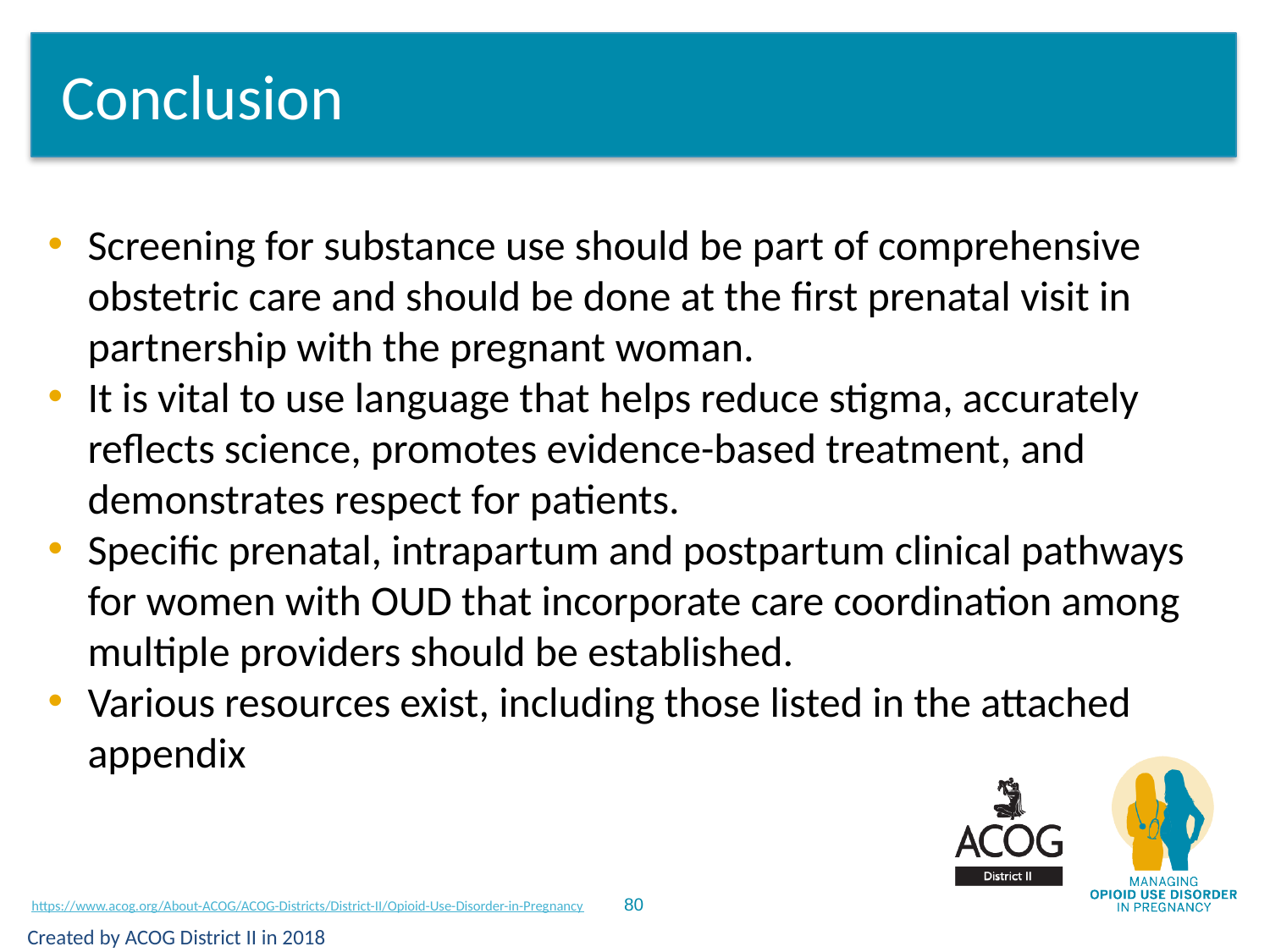

# Conclusion
Screening for substance use should be part of comprehensive obstetric care and should be done at the first prenatal visit in partnership with the pregnant woman.
It is vital to use language that helps reduce stigma, accurately reflects science, promotes evidence-based treatment, and demonstrates respect for patients.
Specific prenatal, intrapartum and postpartum clinical pathways for women with OUD that incorporate care coordination among multiple providers should be established.
Various resources exist, including those listed in the attached appendix
Created by ACOG District II in 2018